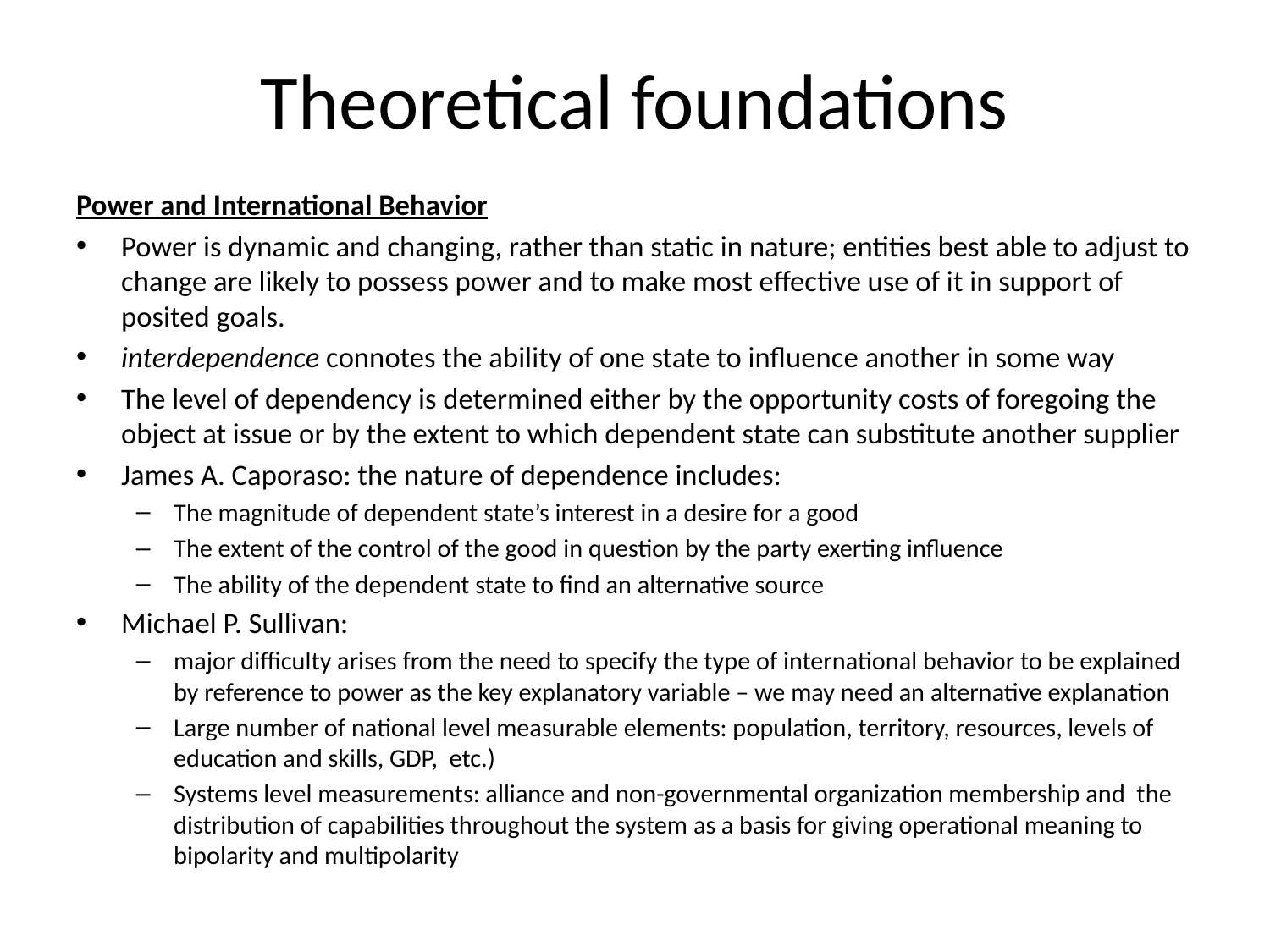

# Theoretical foundations
Power and International Behavior
Power is dynamic and changing, rather than static in nature; entities best able to adjust to change are likely to possess power and to make most effective use of it in support of posited goals.
interdependence connotes the ability of one state to influence another in some way
The level of dependency is determined either by the opportunity costs of foregoing the object at issue or by the extent to which dependent state can substitute another supplier
James A. Caporaso: the nature of dependence includes:
The magnitude of dependent state’s interest in a desire for a good
The extent of the control of the good in question by the party exerting influence
The ability of the dependent state to find an alternative source
Michael P. Sullivan:
major difficulty arises from the need to specify the type of international behavior to be explained by reference to power as the key explanatory variable – we may need an alternative explanation
Large number of national level measurable elements: population, territory, resources, levels of education and skills, GDP,  etc.)
Systems level measurements: alliance and non-governmental organization membership and  the distribution of capabilities throughout the system as a basis for giving operational meaning to bipolarity and multipolarity